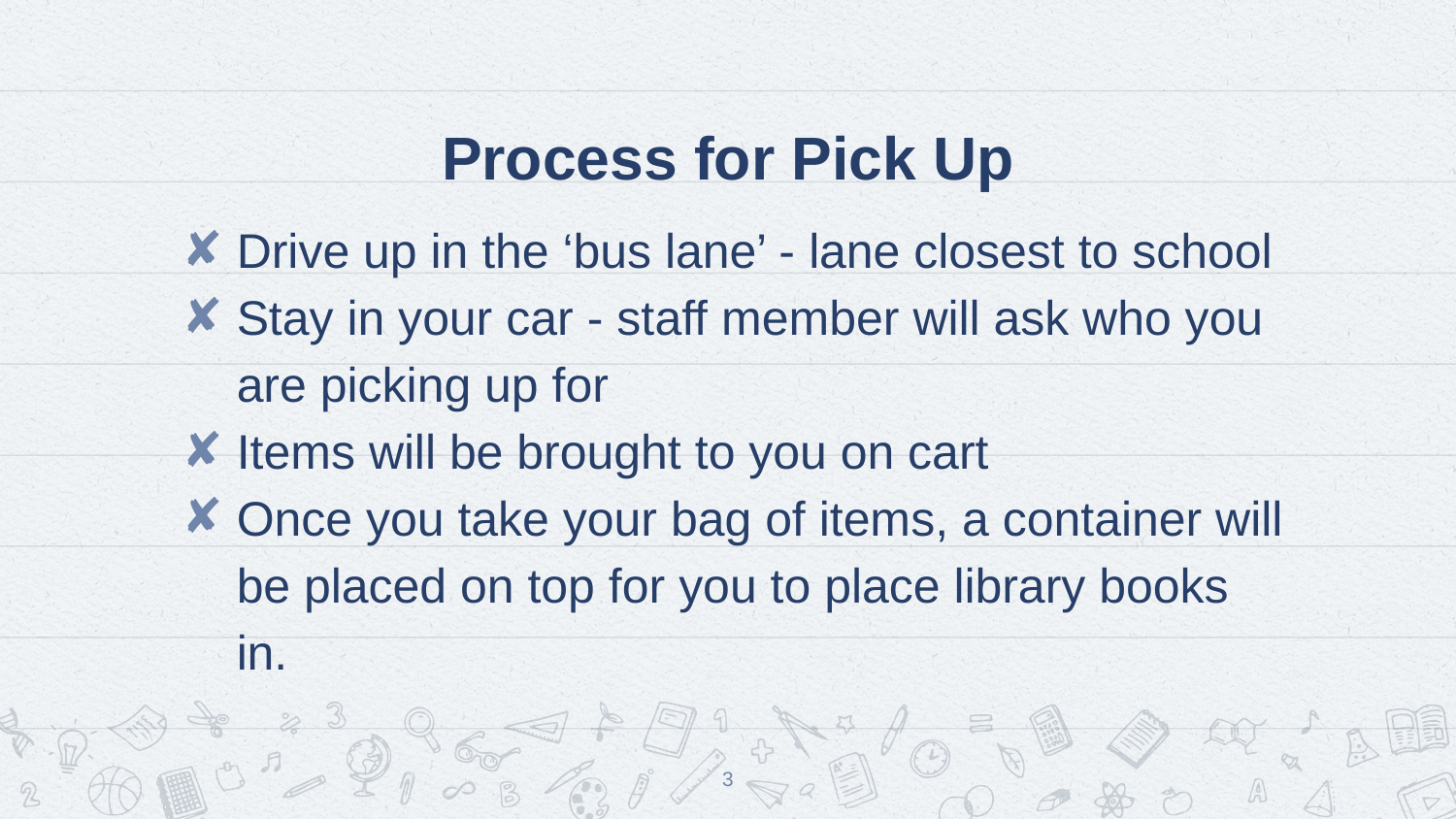

# Process for Pick Up
Drive up in the ‘bus lane’ - lane closest to school
Stay in your car - staff member will ask who you are picking up for
Items will be brought to you on cart
Once you take your bag of items, a container will be placed on top for you to place library books in.
3